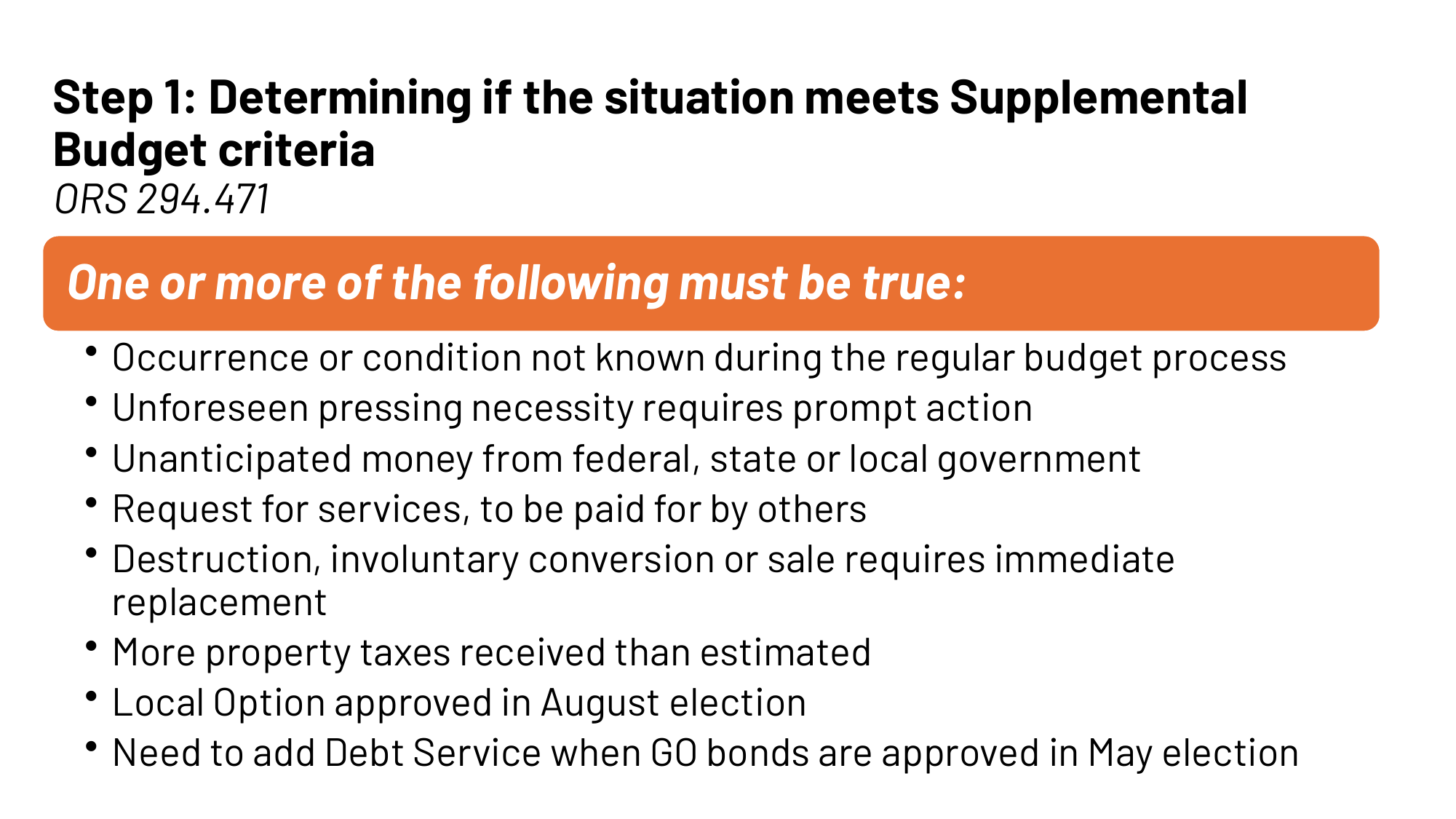

# Step 1: Determining if the situation meets Supplemental Budget criteria ORS 294.471
One or more of the following must be true:
Occurrence or condition not known during the regular budget process
Unforeseen pressing necessity requires prompt action
Unanticipated money from federal, state or local government
Request for services, to be paid for by others
Destruction, involuntary conversion or sale requires immediate replacement
More property taxes received than estimated
Local Option approved in August election
Need to add Debt Service when GO bonds are approved in May election